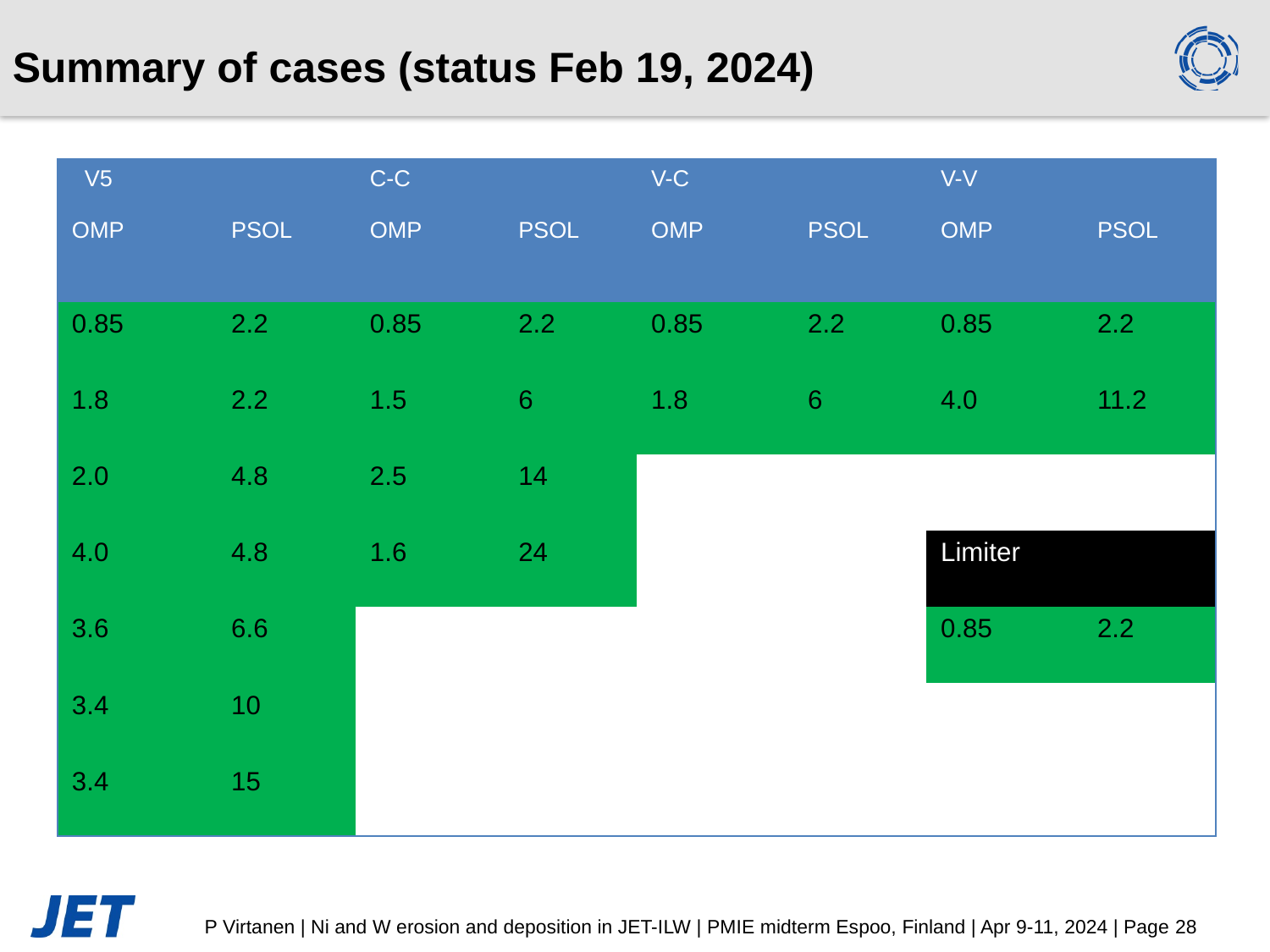

Summary of cases (status Feb 19, 2024)
| V5 OMP​ | ​ PSOL | C-C​ OMP | ​ PSOL | V-C​ OMP | ​ PSOL | V-V​ OMP | ​ PSOL |
| --- | --- | --- | --- | --- | --- | --- | --- |
| 0.85​ | 2.2​ | 0.85​ | 2.2​ | 0.85​ | 2.2​ | 0.85​ | 2.2​ |
| 1.8​ | 2.2​ | 1.5​ | 6​ | 1.8​ | 6​ | 4.0​ | 11.2​ |
| 2.0​ | 4.8​ | 2.5​ | 14​ | ​ | ​ | ​ | ​ |
| 4.0​ | 4.8​ | 1.6​ | 24​ | ​ | ​ | ​Limiter | ​ |
| 3.6​ | 6.6​ | ​ | ​ | ​ | ​ | ​0.85 | 2.2​ |
| 3.4​ | 10​ | ​ | ​ | ​ | ​ | ​ | ​ |
| 3.4​ | 15​ | ​ | ​ | ​ | ​ | ​ | ​ |